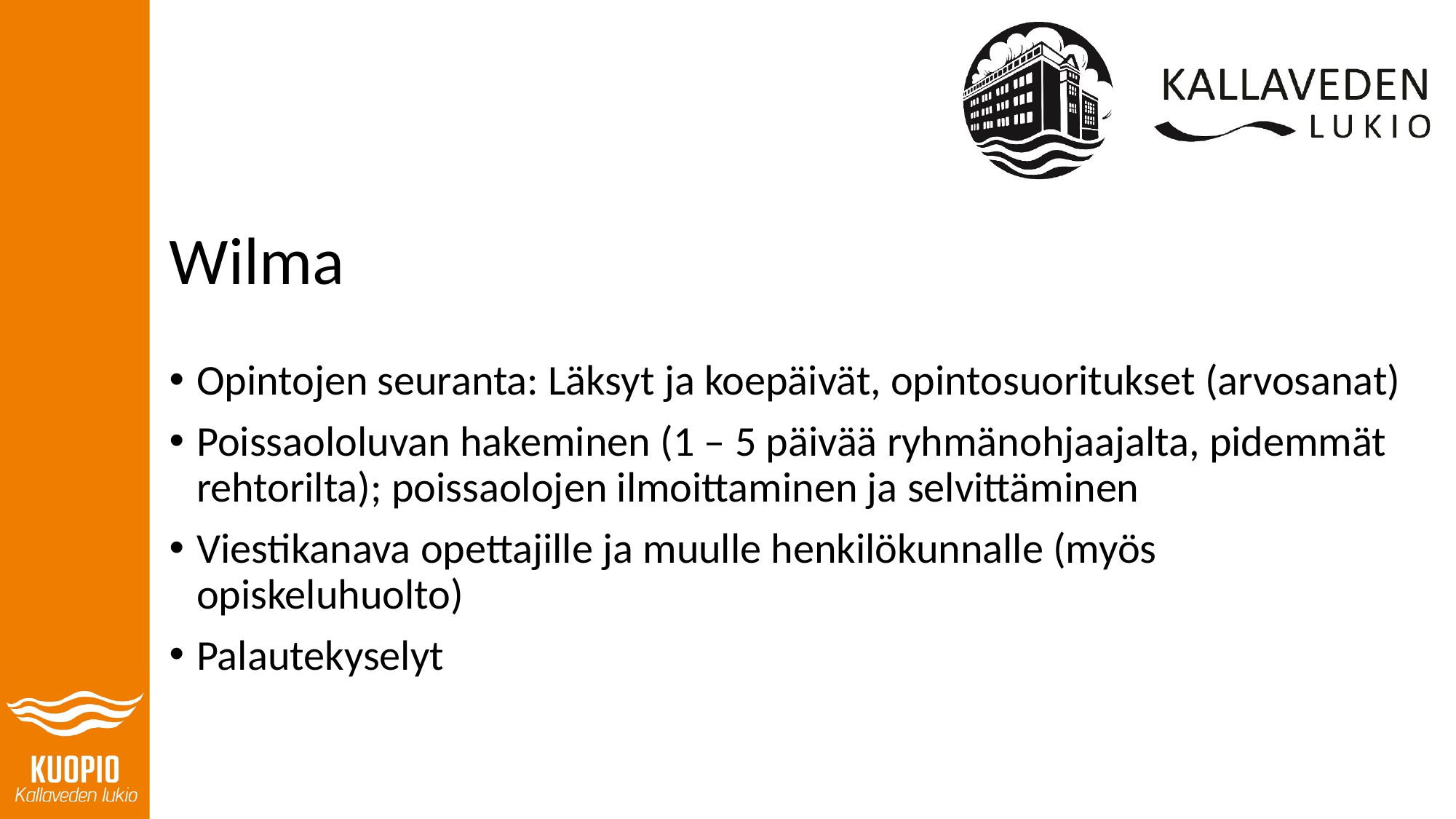

# Wilma
Opintojen seuranta: Läksyt ja koepäivät, opintosuoritukset (arvosanat)
Poissaololuvan hakeminen (1 – 5 päivää ryhmänohjaajalta, pidemmät rehtorilta); poissaolojen ilmoittaminen ja selvittäminen
Viestikanava opettajille ja muulle henkilökunnalle (myös opiskeluhuolto)
Palautekyselyt